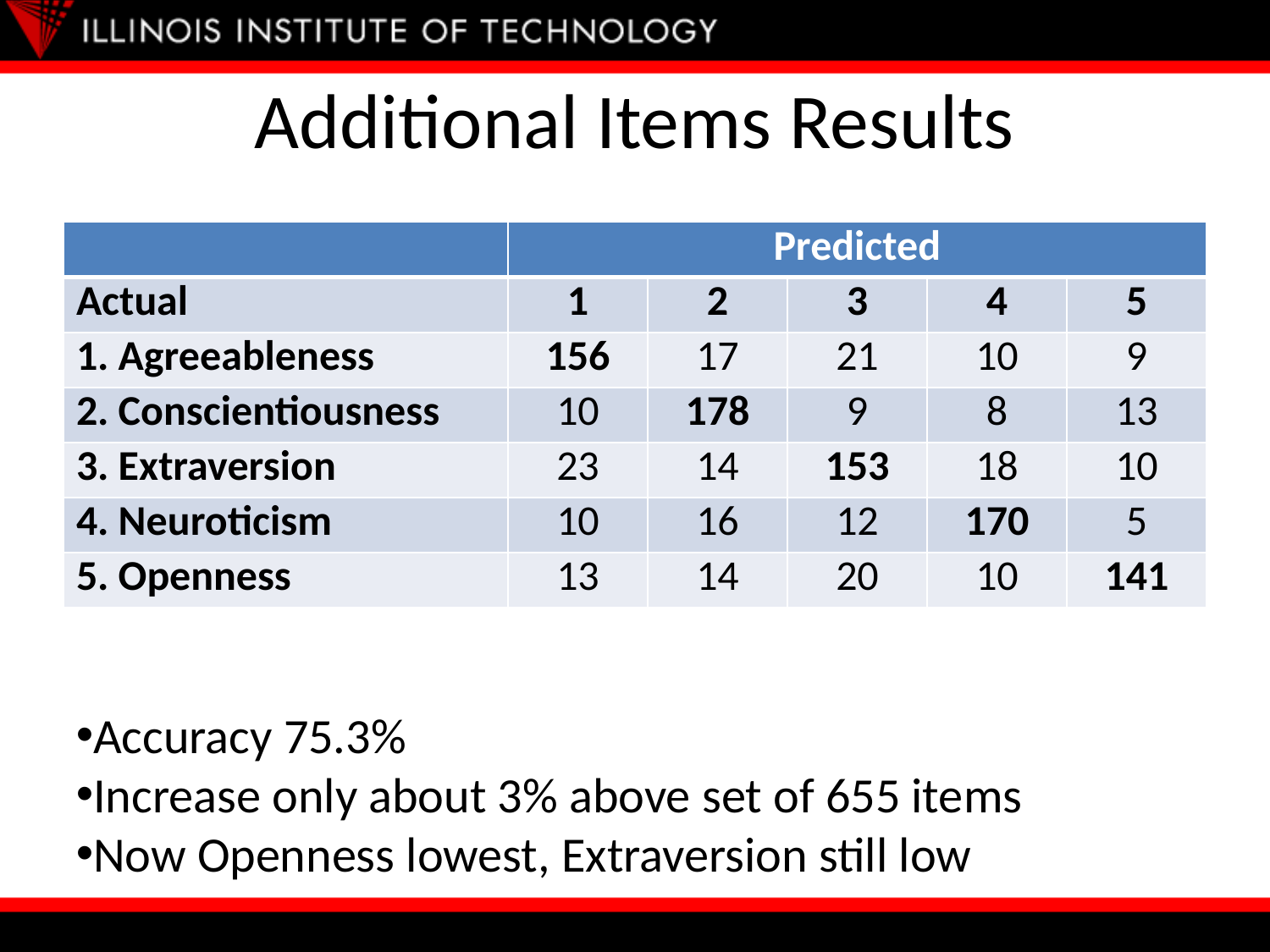

# Additional Items Results
|  | Predicted |  |  |  |  |
| --- | --- | --- | --- | --- | --- |
| Actual | 1 | 2 | 3 | 4 | 5 |
| 1. Agreeableness | 156 | 17 | 21 | 10 | 9 |
| 2. Conscientiousness | 10 | 178 | 9 | 8 | 13 |
| 3. Extraversion | 23 | 14 | 153 | 18 | 10 |
| 4. Neuroticism | 10 | 16 | 12 | 170 | 5 |
| 5. Openness | 13 | 14 | 20 | 10 | 141 |
Accuracy 75.3%
Increase only about 3% above set of 655 items
Now Openness lowest, Extraversion still low